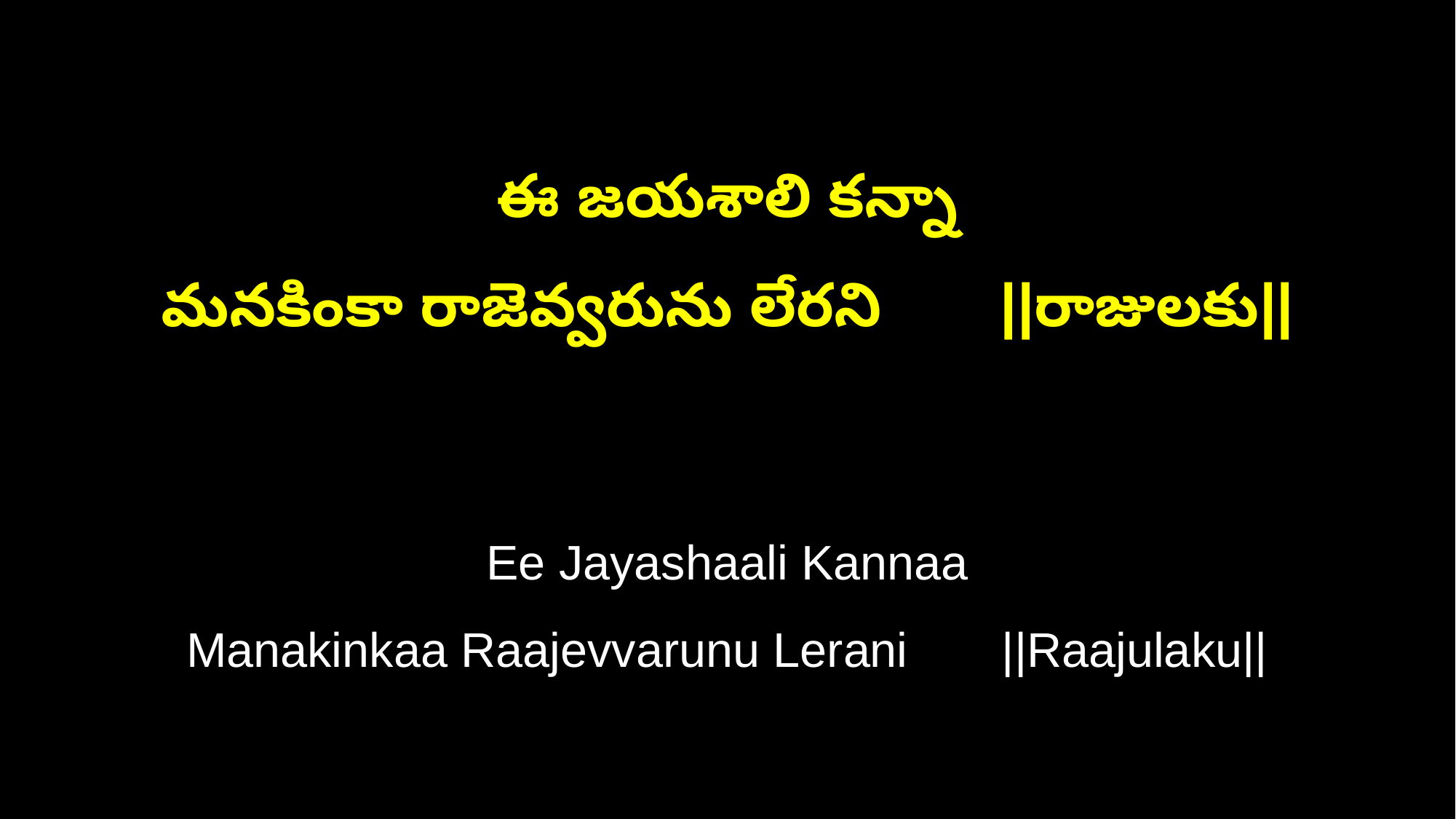

ఈ జయశాలి కన్నా
మనకింకా రాజెవ్వరును లేరని       ||రాజులకు||
Ee Jayashaali Kannaa
Manakinkaa Raajevvarunu Lerani       ||Raajulaku||